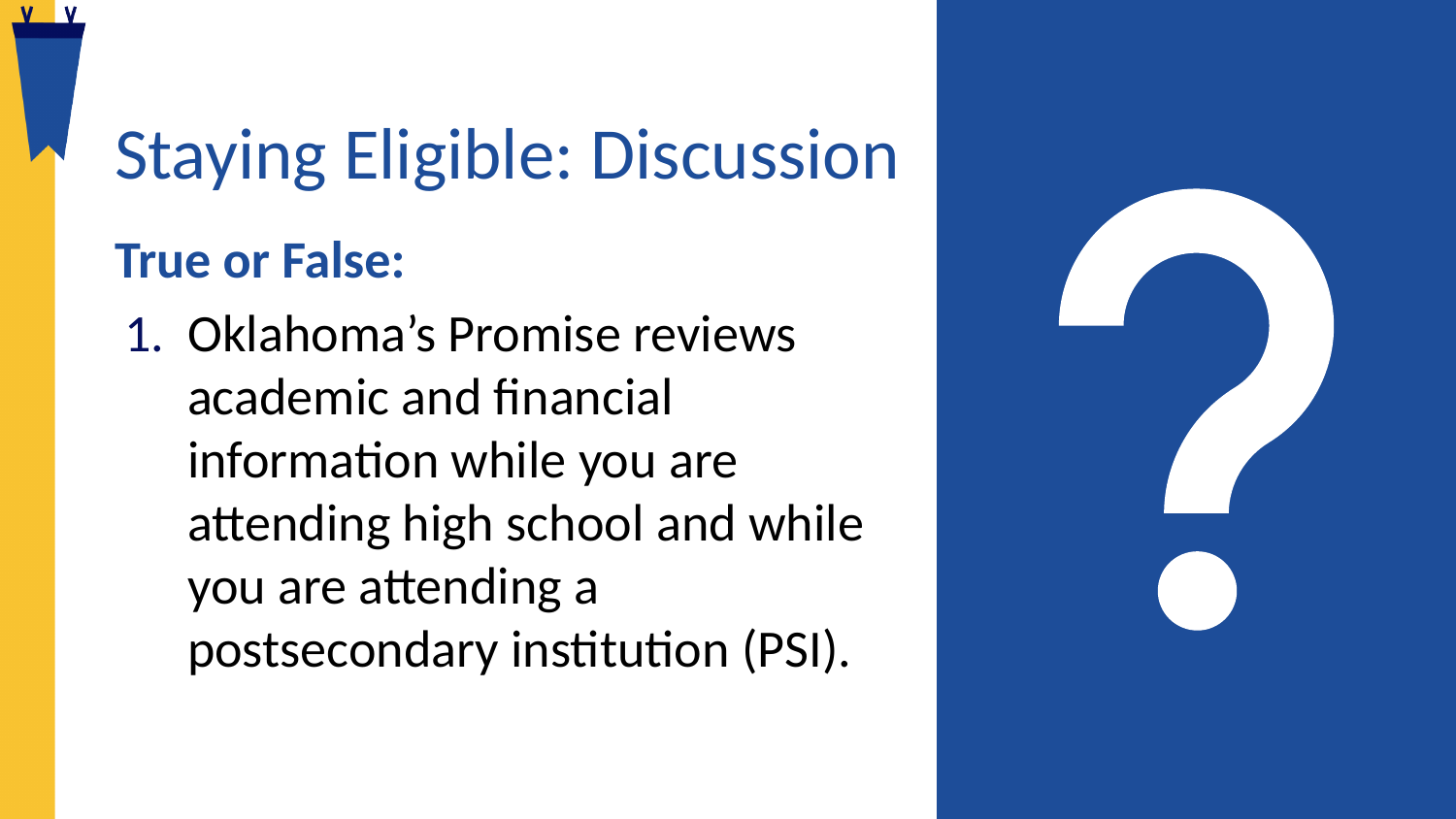

# Staying Eligible: Discussion
True or False:
Oklahoma’s Promise reviews academic and financial information while you are attending high school and while you are attending a postsecondary institution (PSI).